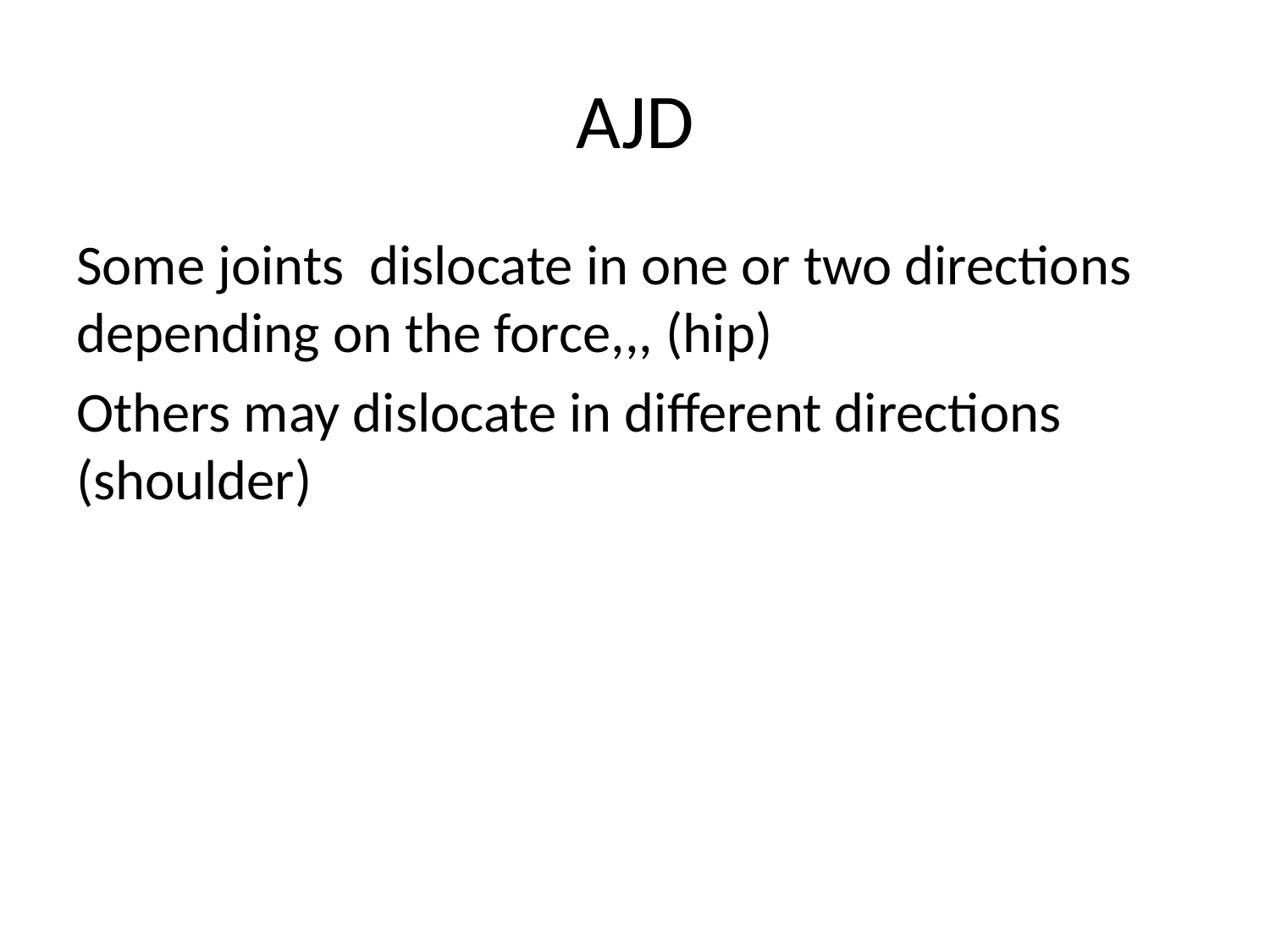

# AJD
Some joints  dislocate in one or two directions depending on the force,,, (hip)
Others may dislocate in different directions (shoulder)